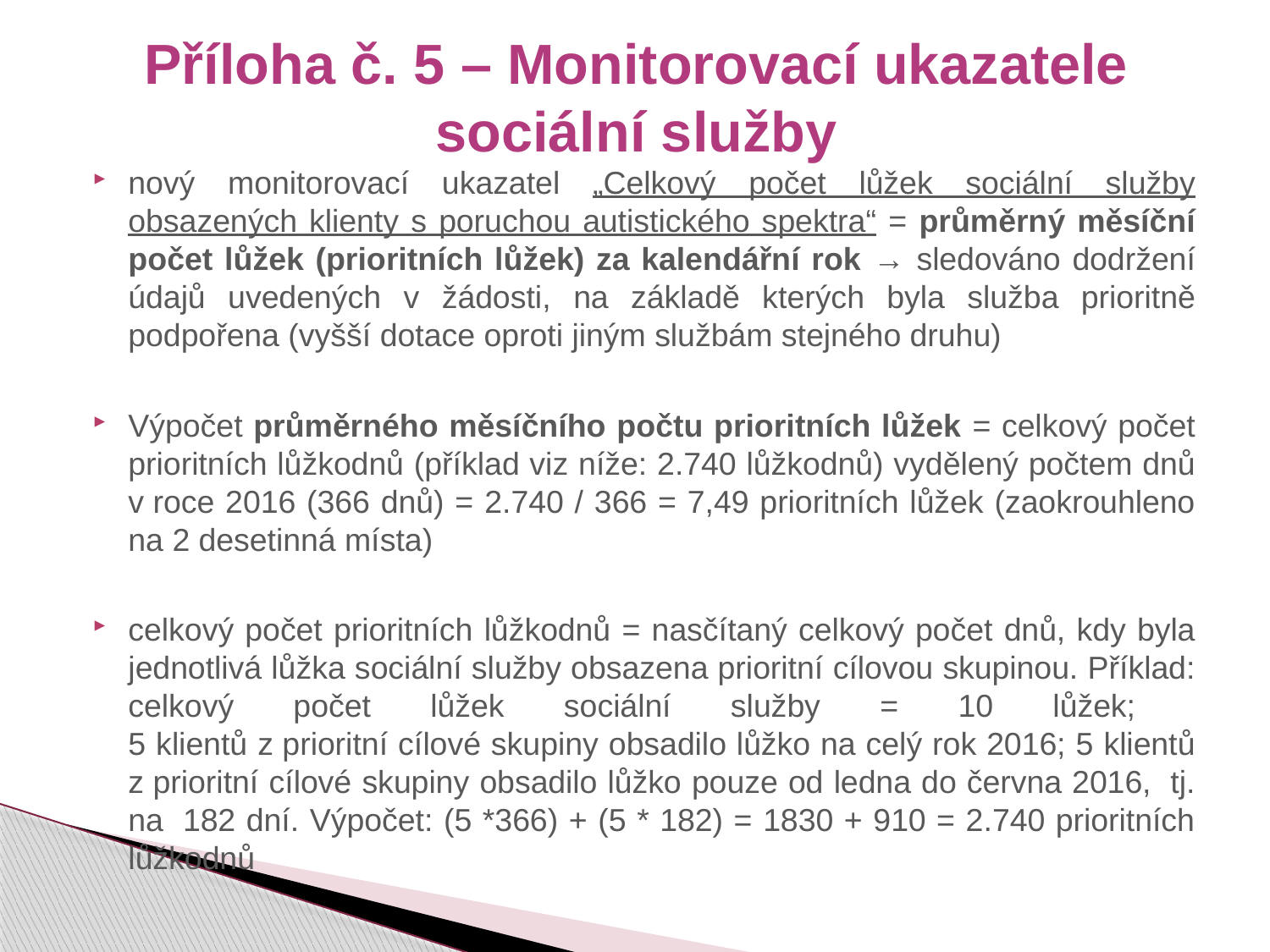

# Příloha č. 5 – Monitorovací ukazatele sociální služby
nový monitorovací ukazatel „Celkový počet lůžek sociální služby obsazených klienty s poruchou autistického spektra“ = průměrný měsíční počet lůžek (prioritních lůžek) za kalendářní rok → sledováno dodržení údajů uvedených v žádosti, na základě kterých byla služba prioritně podpořena (vyšší dotace oproti jiným službám stejného druhu)

Výpočet průměrného měsíčního počtu prioritních lůžek = celkový počet prioritních lůžkodnů (příklad viz níže: 2.740 lůžkodnů) vydělený počtem dnů v roce 2016 (366 dnů) = 2.740 / 366 = 7,49 prioritních lůžek (zaokrouhleno na 2 desetinná místa)

celkový počet prioritních lůžkodnů = nasčítaný celkový počet dnů, kdy byla jednotlivá lůžka sociální služby obsazena prioritní cílovou skupinou. Příklad: celkový počet lůžek sociální služby = 10 lůžek;
5 klientů z prioritní cílové skupiny obsadilo lůžko na celý rok 2016; 5 klientů z prioritní cílové skupiny obsadilo lůžko pouze od ledna do června 2016,  tj. na  182 dní. Výpočet: (5 *366) + (5 * 182) = 1830 + 910 = 2.740 prioritních lůžkodnů